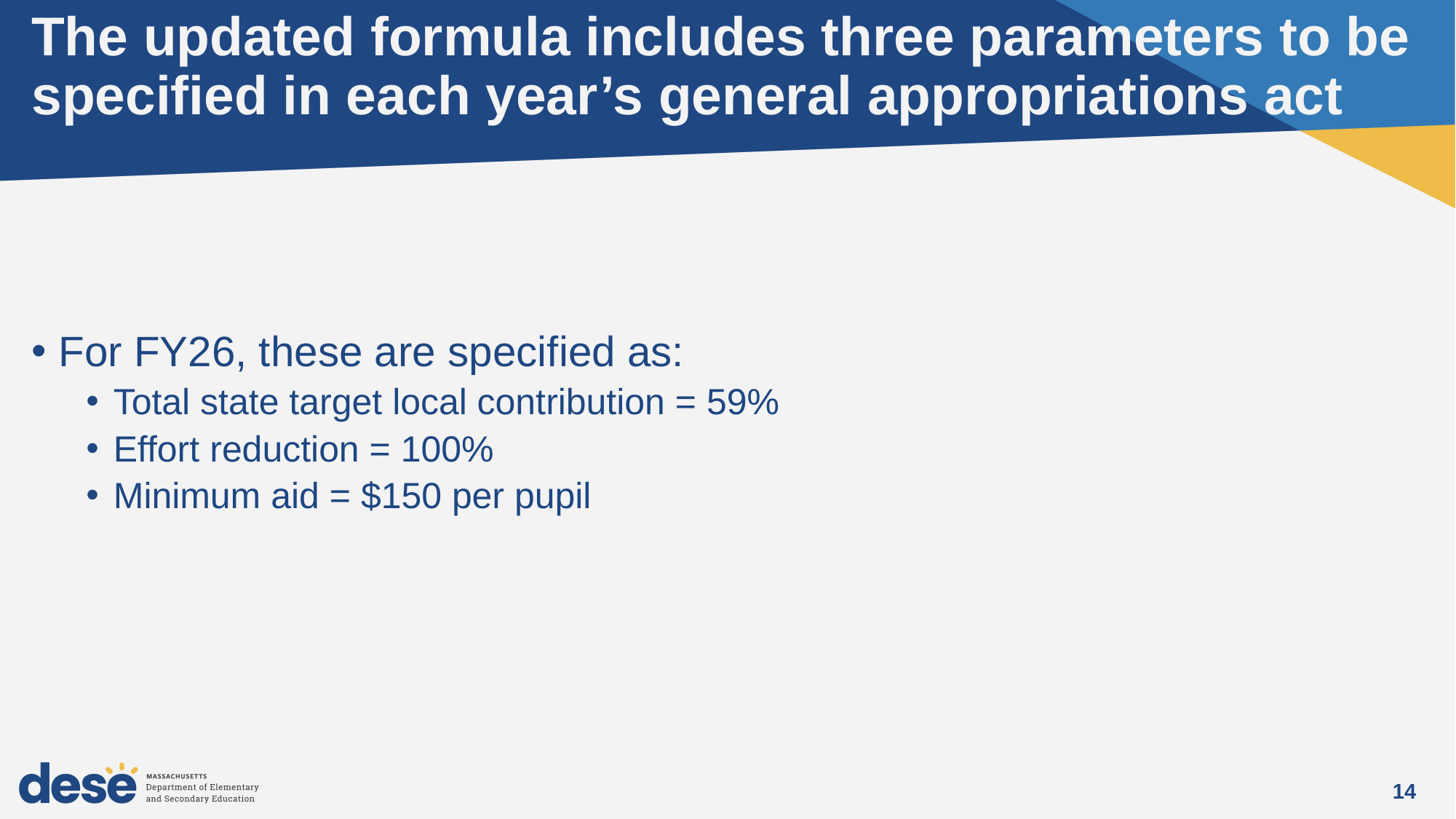

# The updated formula includes three parameters to be specified in each year’s general appropriations act
For FY26, these are specified as:
Total state target local contribution = 59%
Effort reduction = 100%
Minimum aid = $150 per pupil

14